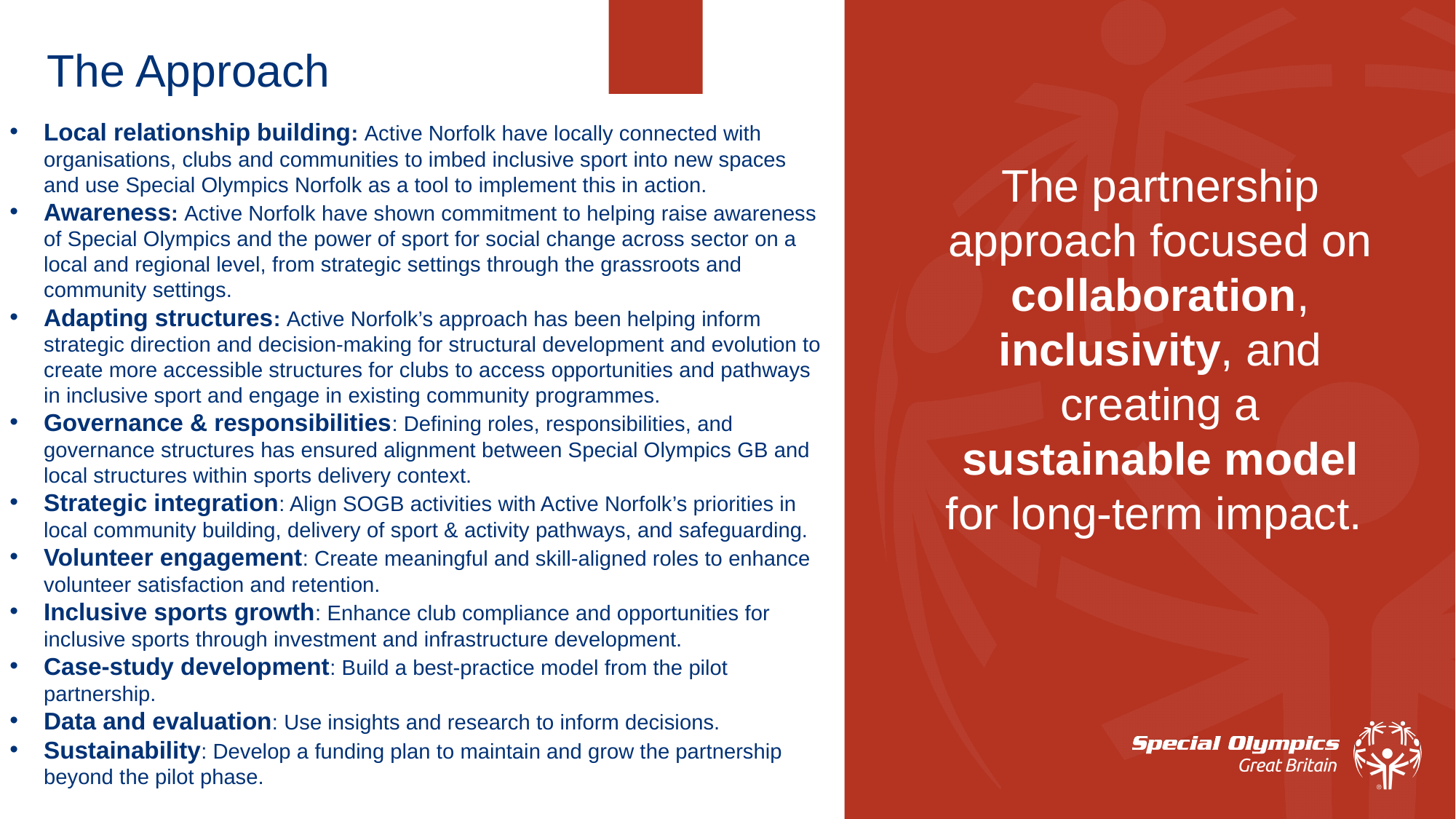

The Approach
Local relationship building: Active Norfolk have locally connected with organisations, clubs and communities to imbed inclusive sport into new spaces and use Special Olympics Norfolk as a tool to implement this in action.
Awareness: Active Norfolk have shown commitment to helping raise awareness of Special Olympics and the power of sport for social change across sector on a local and regional level, from strategic settings through the grassroots and community settings.
Adapting structures: Active Norfolk’s approach has been helping inform strategic direction and decision-making for structural development and evolution to create more accessible structures for clubs to access opportunities and pathways in inclusive sport and engage in existing community programmes.
Governance & responsibilities: Defining roles, responsibilities, and governance structures has ensured alignment between Special Olympics GB and local structures within sports delivery context.
Strategic integration: Align SOGB activities with Active Norfolk’s priorities in local community building, delivery of sport & activity pathways, and safeguarding.
Volunteer engagement: Create meaningful and skill-aligned roles to enhance volunteer satisfaction and retention.
Inclusive sports growth: Enhance club compliance and opportunities for inclusive sports through investment and infrastructure development.
Case-study development: Build a best-practice model from the pilot partnership.
Data and evaluation: Use insights and research to inform decisions.
Sustainability: Develop a funding plan to maintain and grow the partnership beyond the pilot phase.
The partnership approach focused on collaboration, inclusivity, and creating a sustainable model for long-term impact.